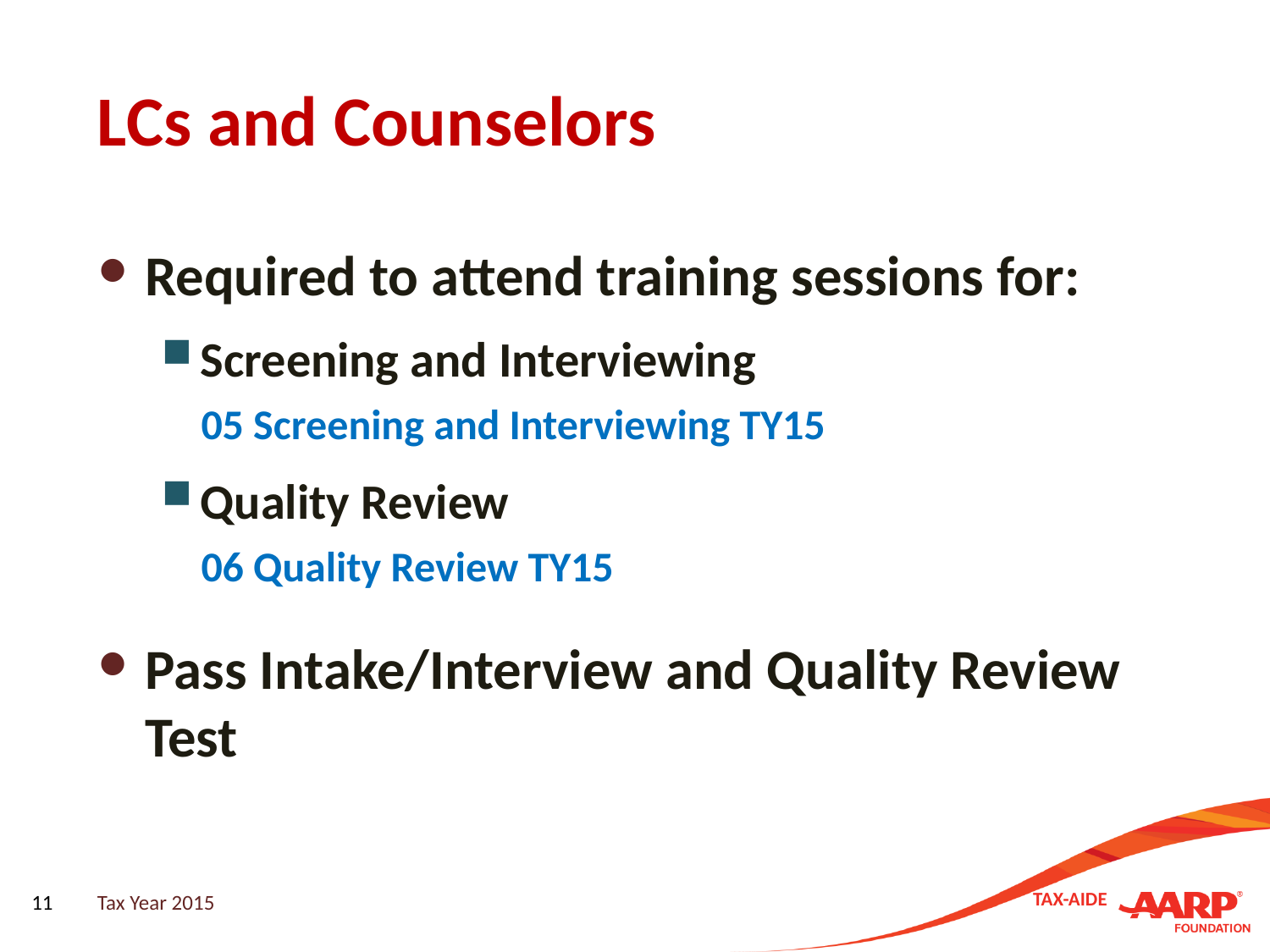

# LCs and Counselors
Required to attend training sessions for:
Screening and Interviewing
05 Screening and Interviewing TY15
Quality Review
06 Quality Review TY15
Pass Intake/Interview and Quality Review Test
11
Tax Year 2015